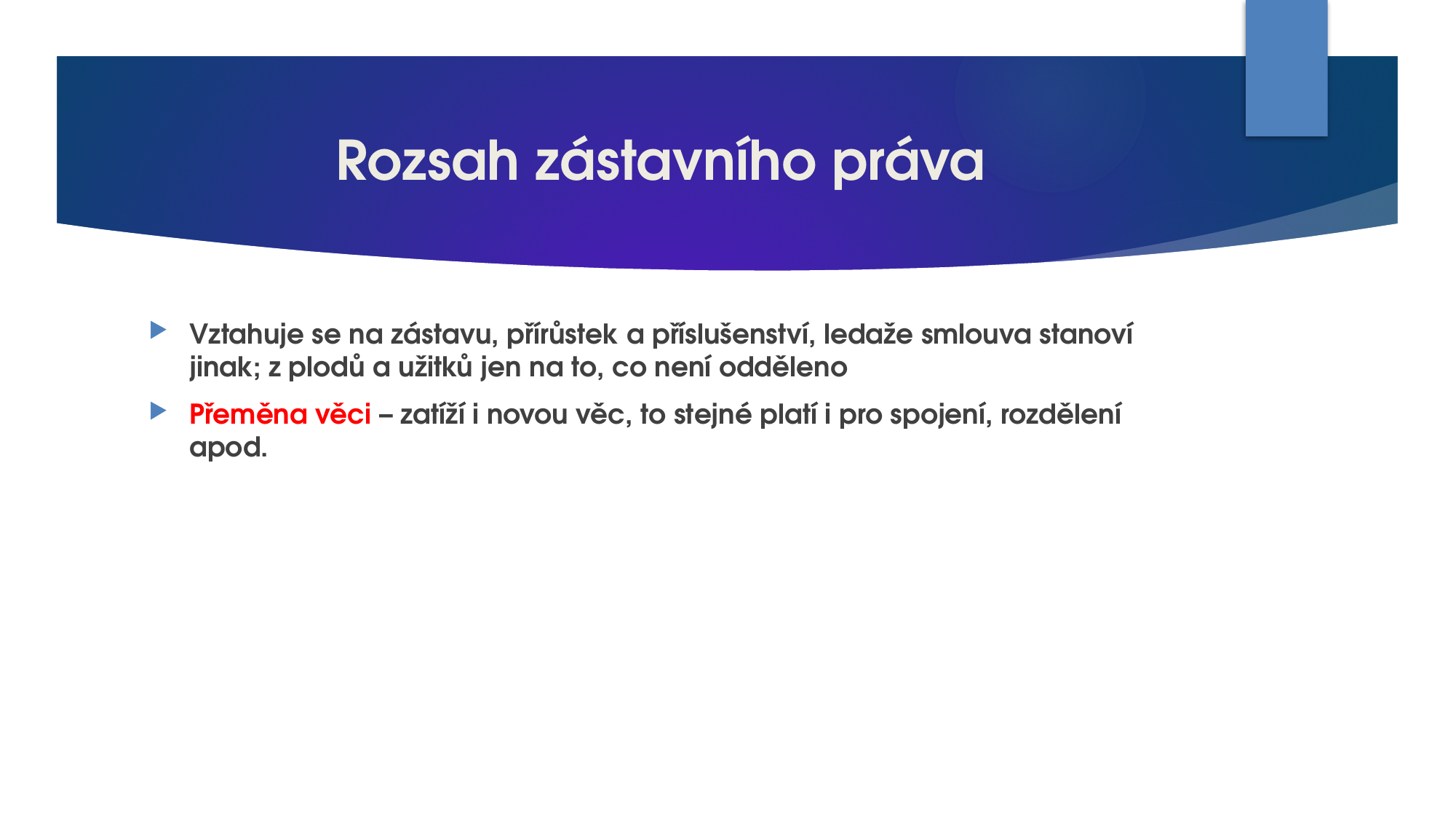

# Rozsah zástavního práva
Vztahuje se na zástavu, přírůstek a příslušenství, ledaže smlouva stanoví jinak; z plodů a užitků jen na to, co není odděleno
Přeměna věci – zatíží i novou věc, to stejné platí i pro spojení, rozdělení apod.